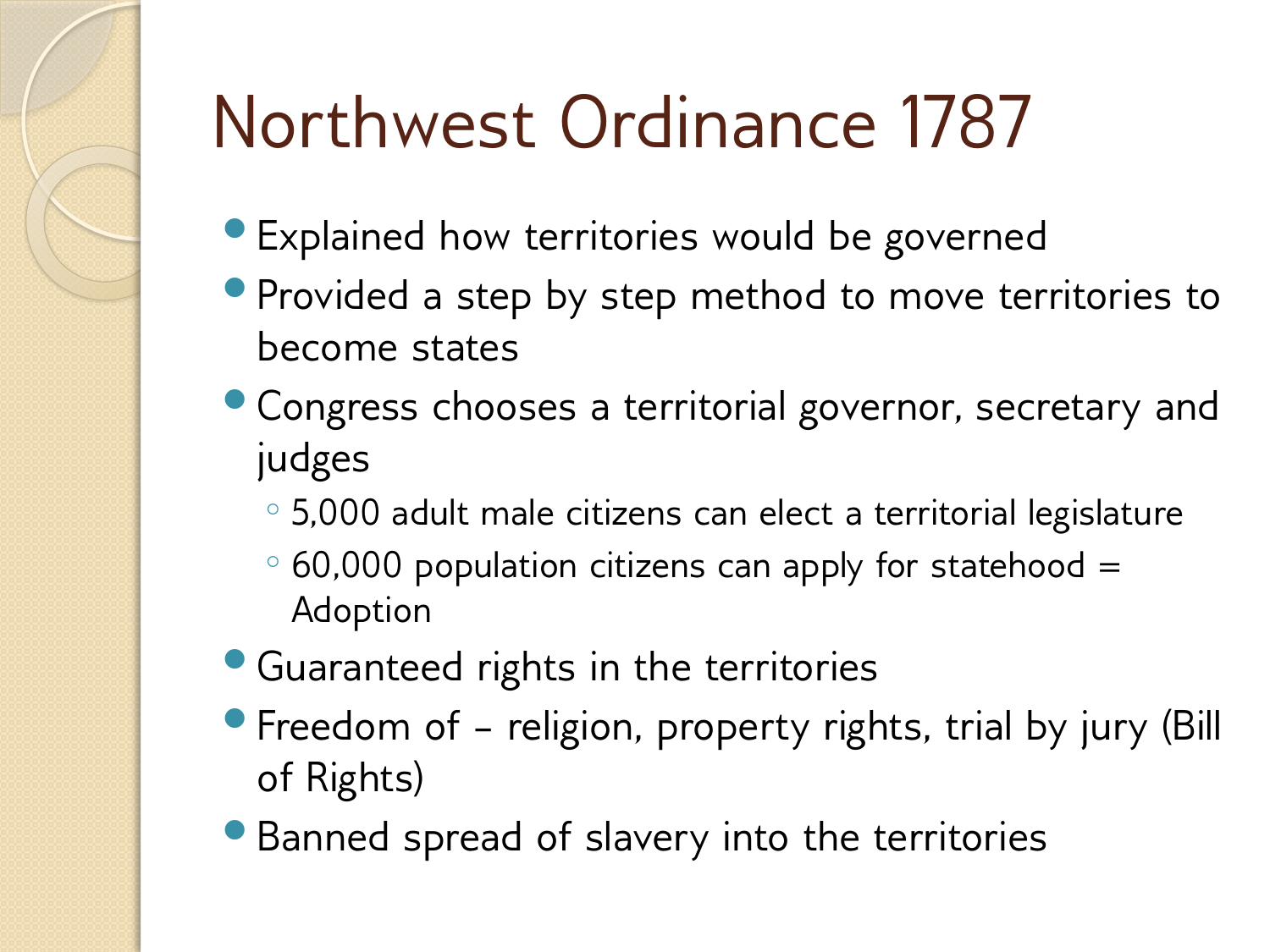

# Northwest Ordinance 1787
Explained how territories would be governed
Provided a step by step method to move territories to become states
Congress chooses a territorial governor, secretary and judges
5,000 adult male citizens can elect a territorial legislature
60,000 population citizens can apply for statehood = Adoption
Guaranteed rights in the territories
Freedom of – religion, property rights, trial by jury (Bill of Rights)
Banned spread of slavery into the territories